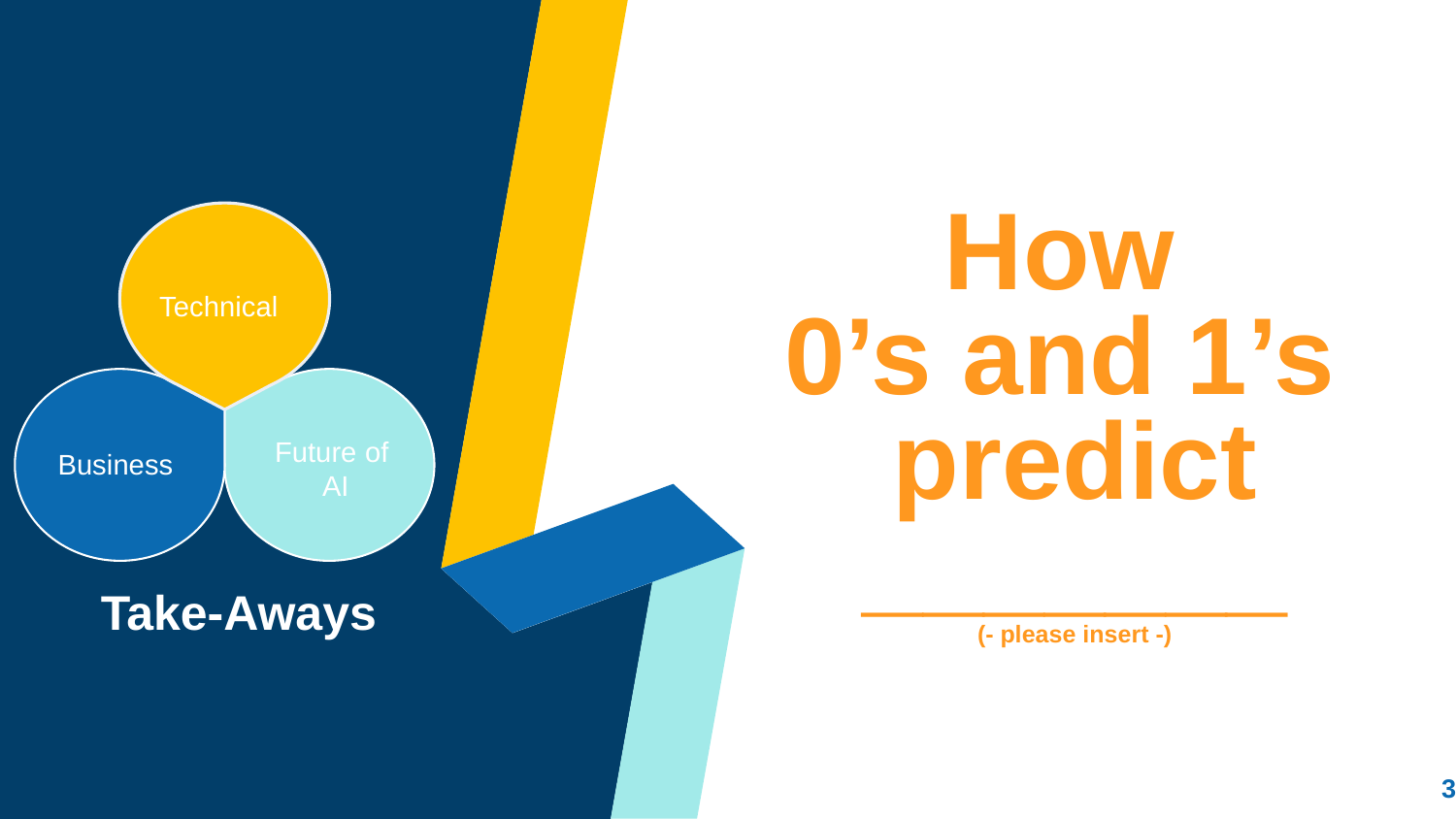

How
0’s and 1’s
predict _______
(- please insert -)

Technical
Future of
AI
Business
Take-Aways
3